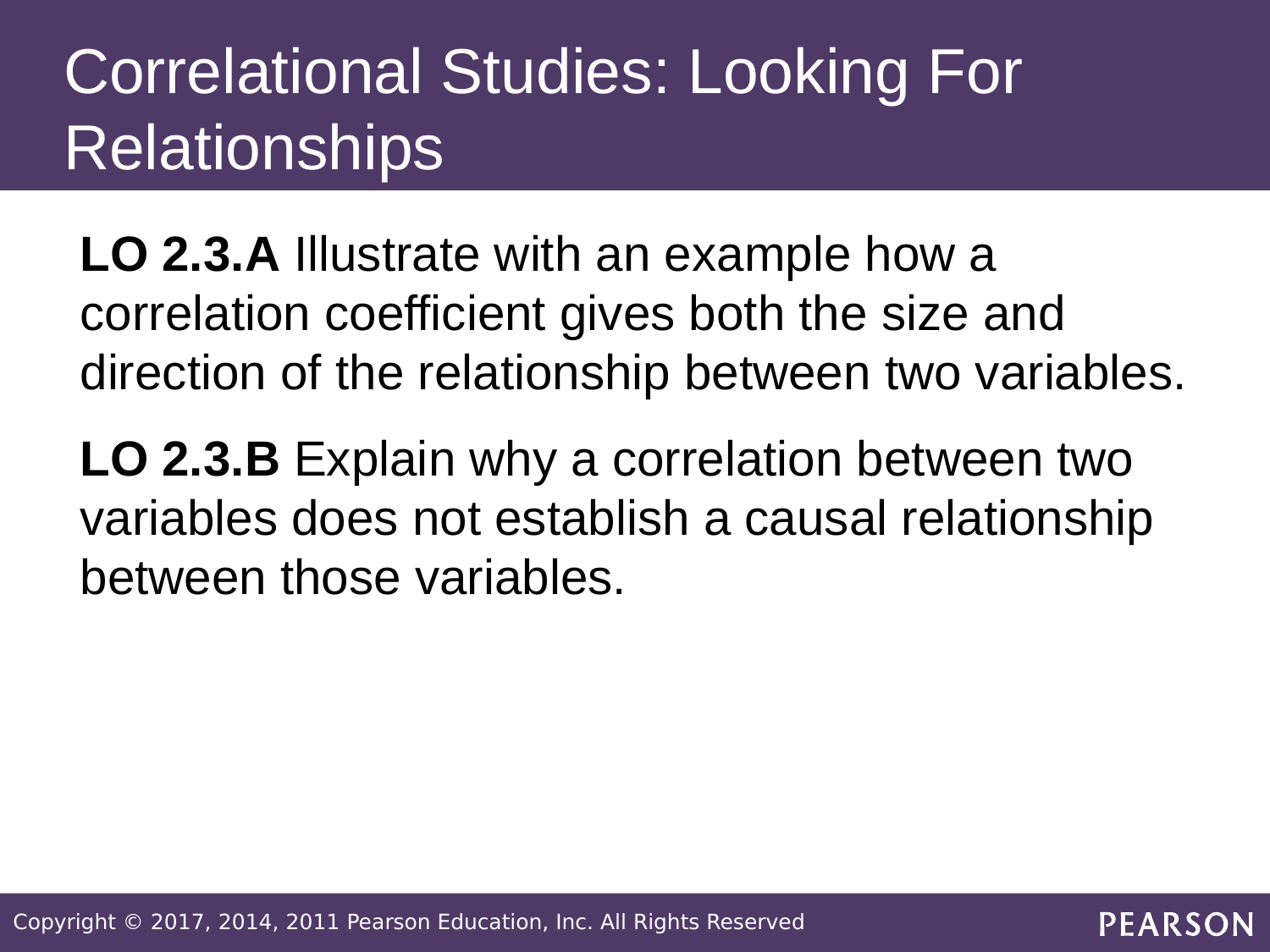

# Correlational Studies: Looking For Relationships
LO 2.3.A Illustrate with an example how a correlation coefficient gives both the size and direction of the relationship between two variables.
LO 2.3.B Explain why a correlation between two variables does not establish a causal relationship between those variables.